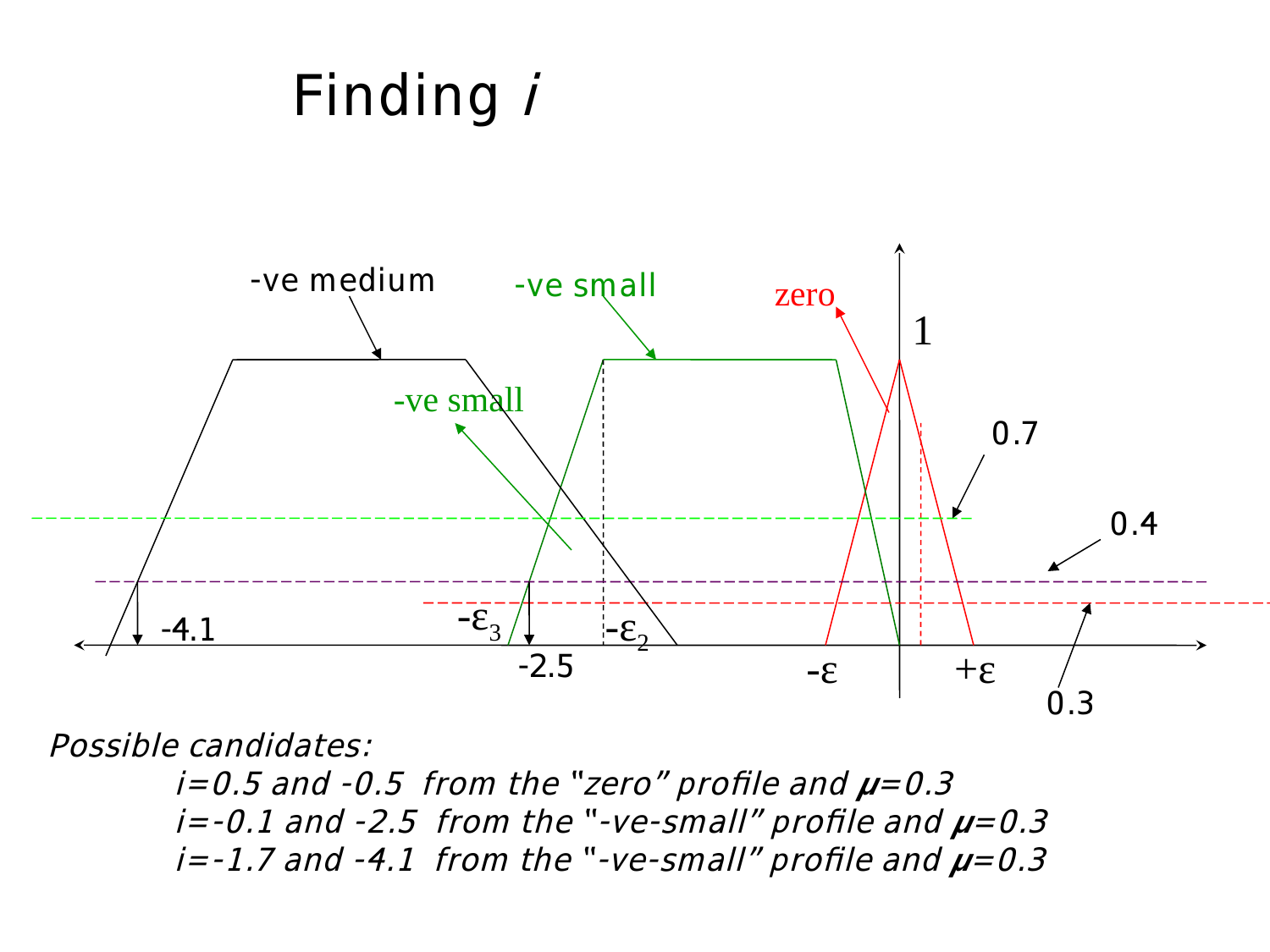

Finding i

-ve medium
-ve small
zero

1

-ve small
0.7

0.4

-ε3

-ε2
-4.1

-ε
+ε
-2.5

0.3
Possible candidates:
	i=0.5 and -0.5  from the “zero” profile and μ=0.3
	i=-0.1 and -2.5  from the “-ve-small” profile and μ=0.3
	i=-1.7 and -4.1  from the “-ve-small” profile and μ=0.3